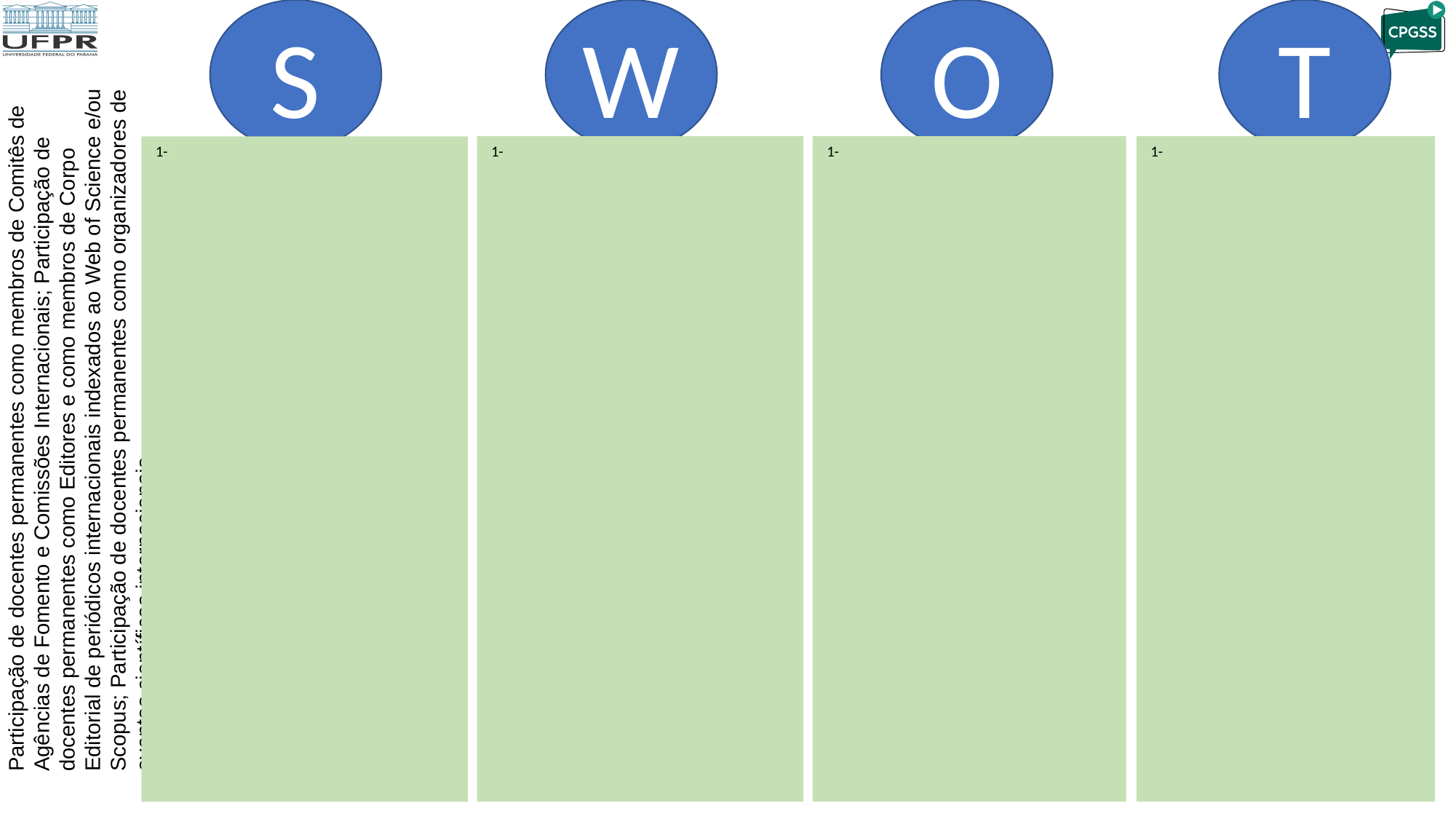

S
W
T
O
Participação de docentes permanentes como membros de Comitês de Agências de Fomento e Comissões Internacionais; Participação de docentes permanentes como Editores e como membros de Corpo Editorial de periódicos internacionais indexados ao Web of Science e/ou Scopus; Participação de docentes permanentes como organizadores de eventos científicos internacionais.
 1-

 1-

 1-

 1-